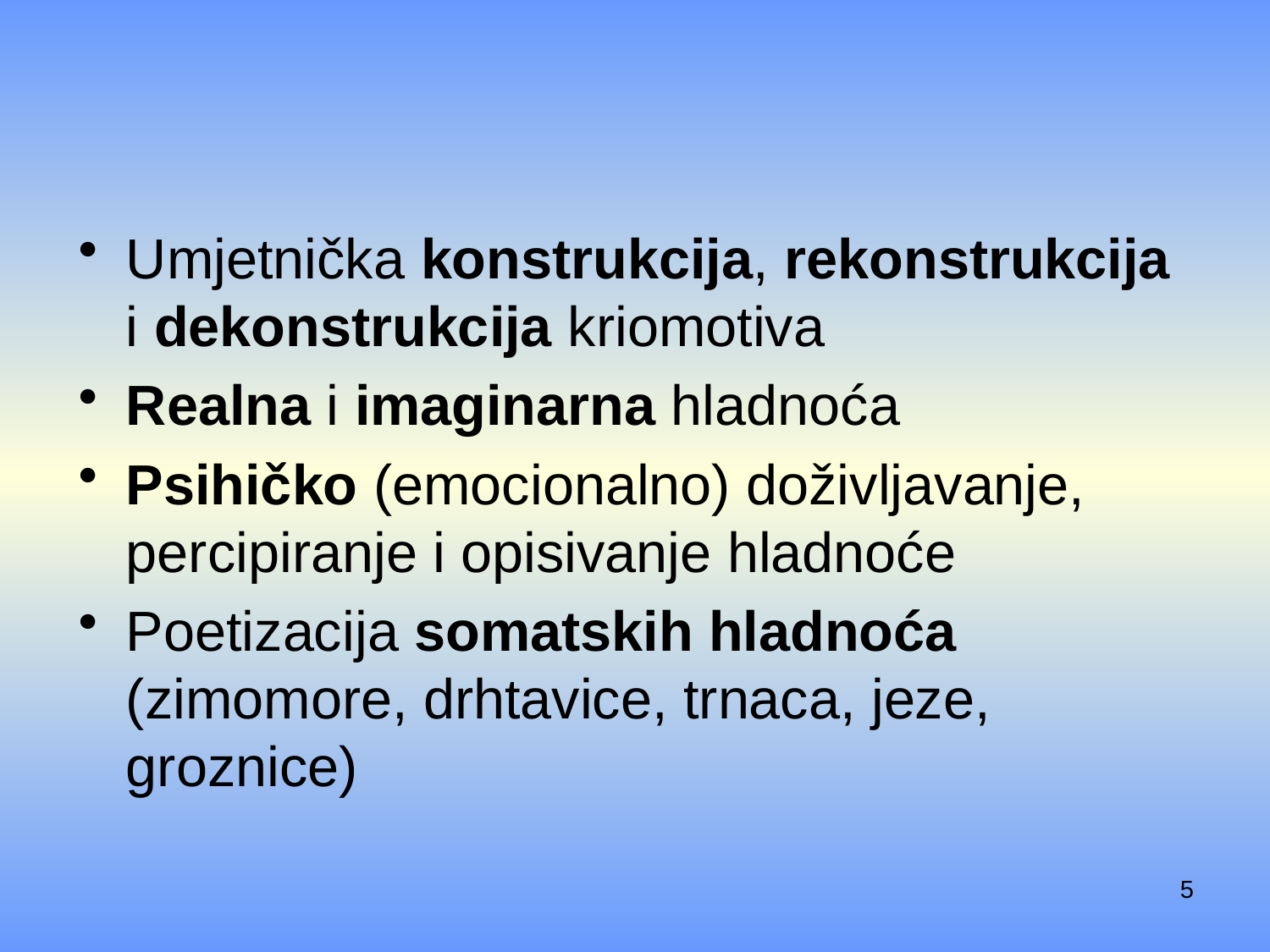

#
Umjetnička konstrukcija, rekonstrukcija i dekonstrukcija kriomotiva
Realna i imaginarna hladnoća
Psihičko (emocionalno) doživljavanje, percipiranje i opisivanje hladnoće
Poetizacija somatskih hladnoća (zimomore, drhtavice, trnaca, jeze, groznice)

5